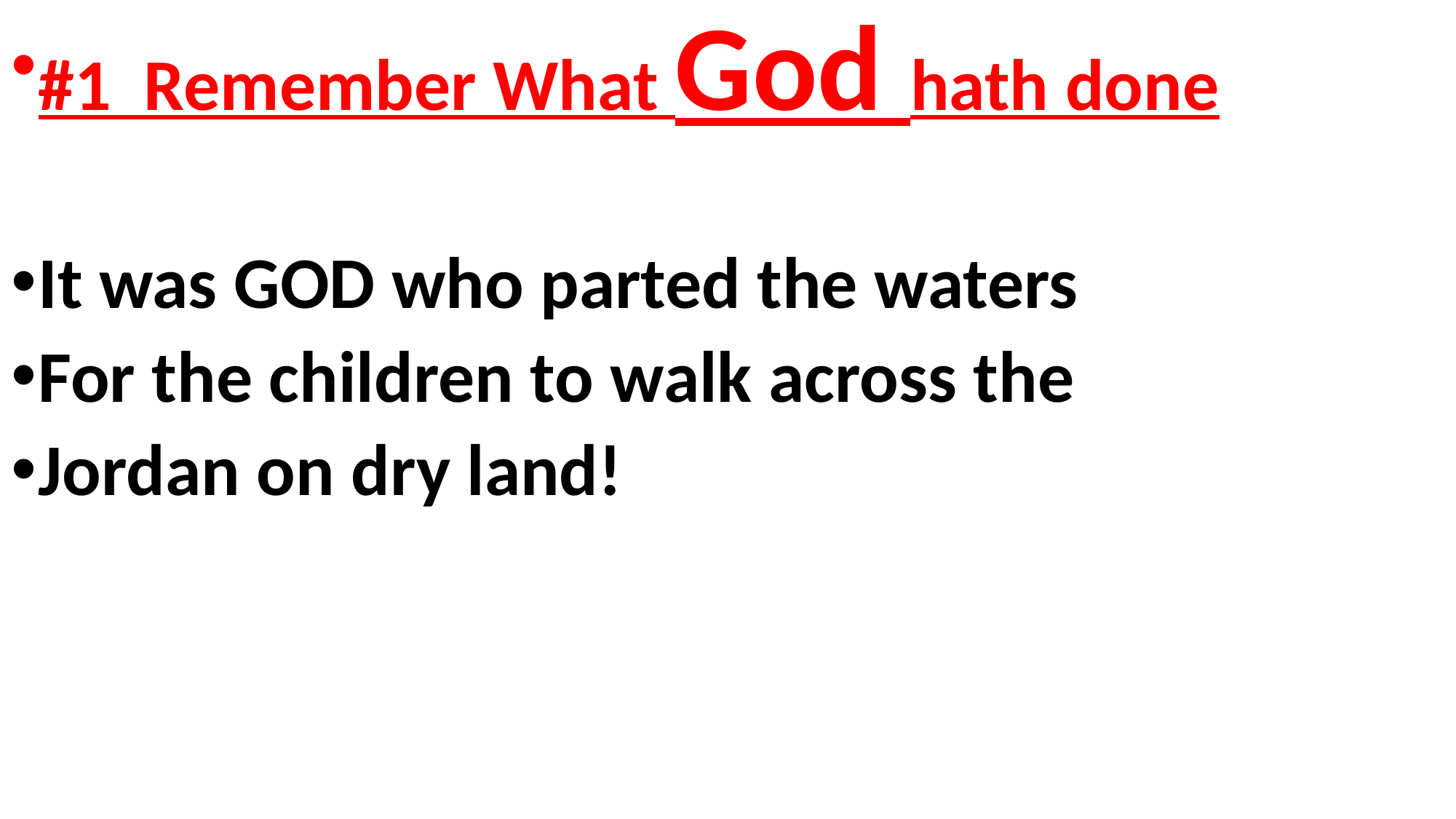

#1  Remember What God hath done

It was GOD who parted the waters
For the children to walk across the
Jordan on dry land!